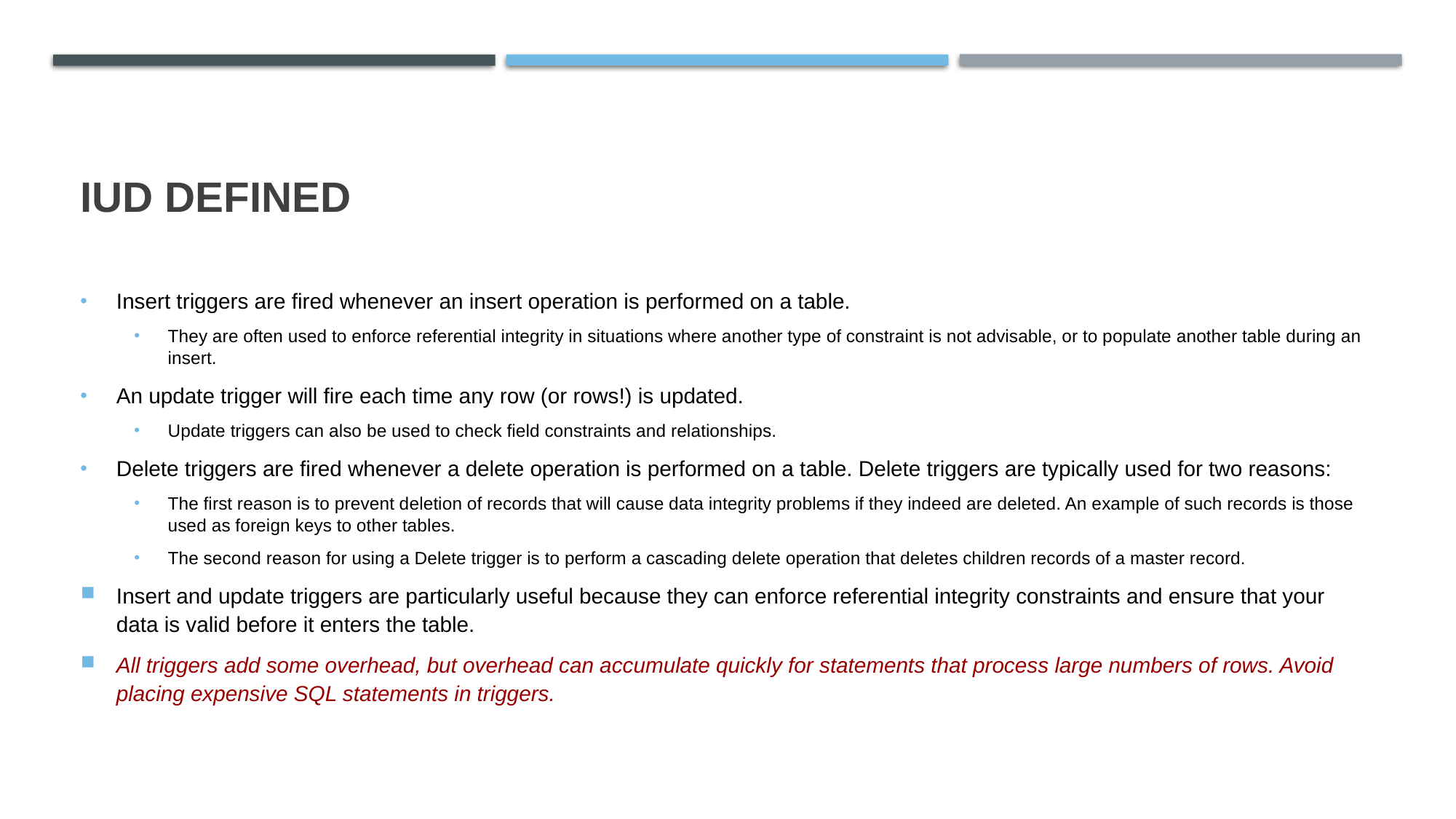

# IUD defined
Insert triggers are fired whenever an insert operation is performed on a table.
They are often used to enforce referential integrity in situations where another type of constraint is not advisable, or to populate another table during an insert.
An update trigger will fire each time any row (or rows!) is updated.
Update triggers can also be used to check field constraints and relationships.
Delete triggers are fired whenever a delete operation is performed on a table. Delete triggers are typically used for two reasons:
The first reason is to prevent deletion of records that will cause data integrity problems if they indeed are deleted. An example of such records is those used as foreign keys to other tables.
The second reason for using a Delete trigger is to perform a cascading delete operation that deletes children records of a master record.
Insert and update triggers are particularly useful because they can enforce referential integrity constraints and ensure that your data is valid before it enters the table.
All triggers add some overhead, but overhead can accumulate quickly for statements that process large numbers of rows. Avoid placing expensive SQL statements in triggers.